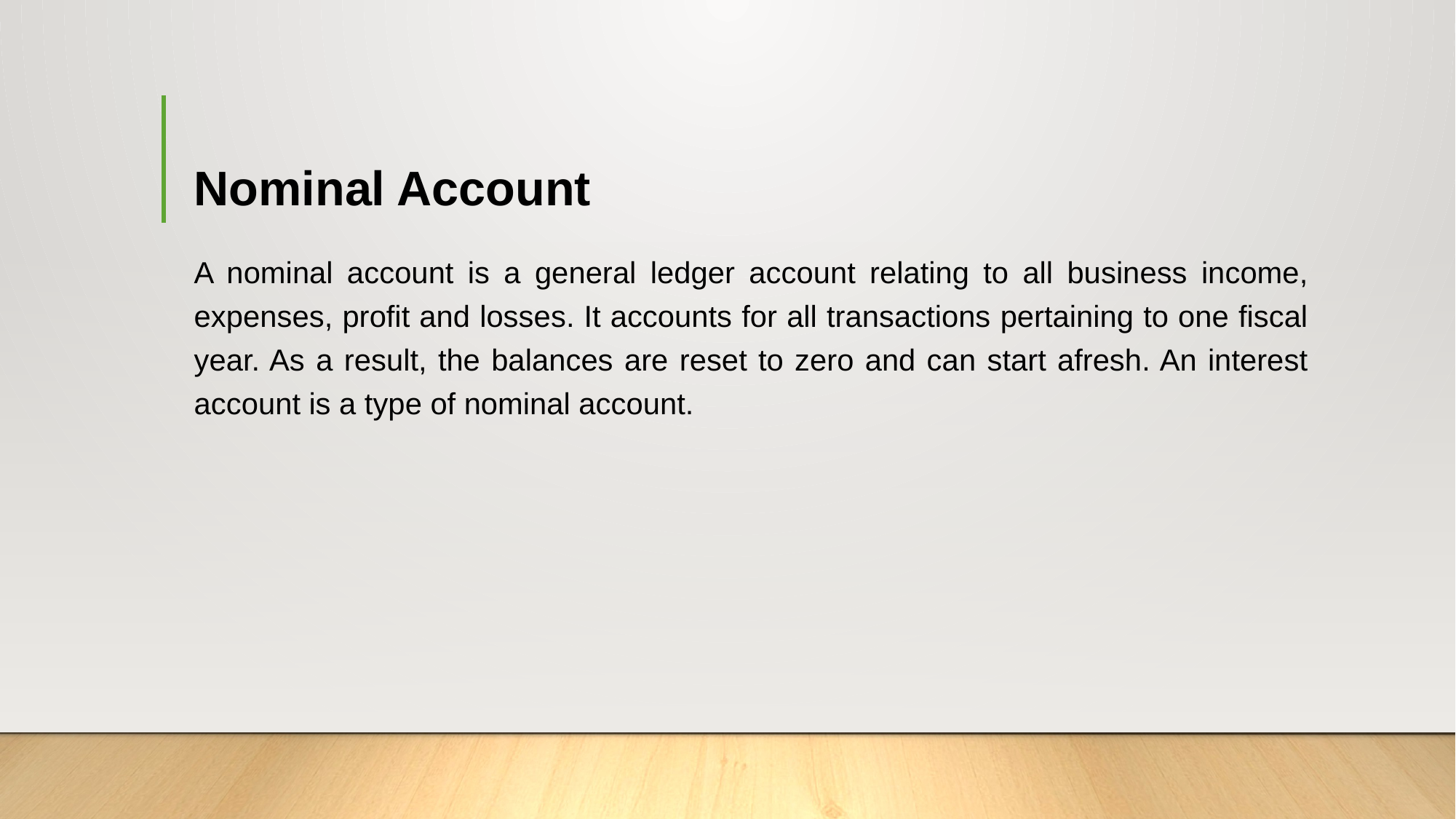

# Nominal Account
A nominal account is a general ledger account relating to all business income, expenses, profit and losses. It accounts for all transactions pertaining to one fiscal year. As a result, the balances are reset to zero and can start afresh. An interest account is a type of nominal account.